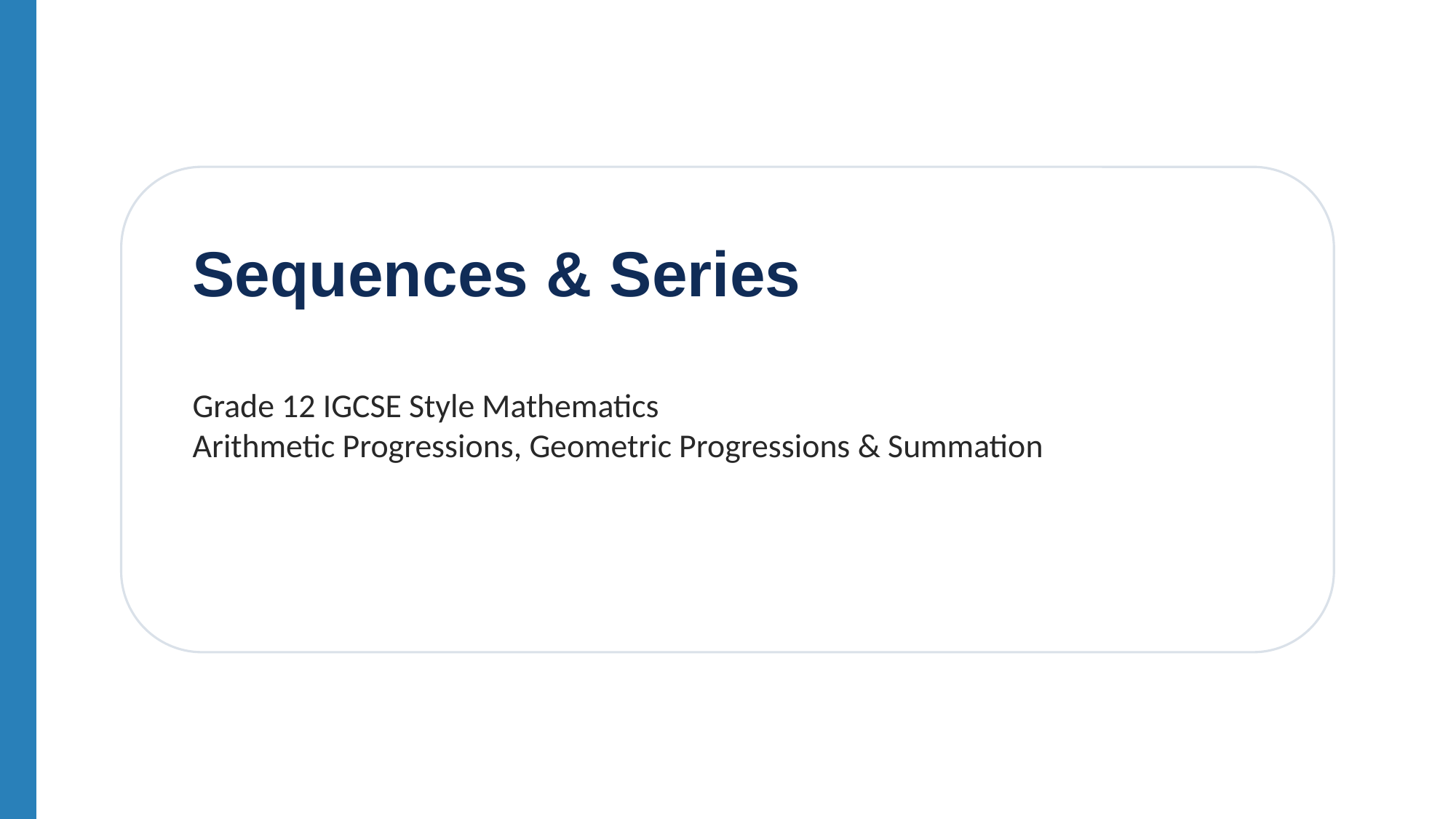

Sequences & Series
Grade 12 IGCSE Style Mathematics
Arithmetic Progressions, Geometric Progressions & Summation